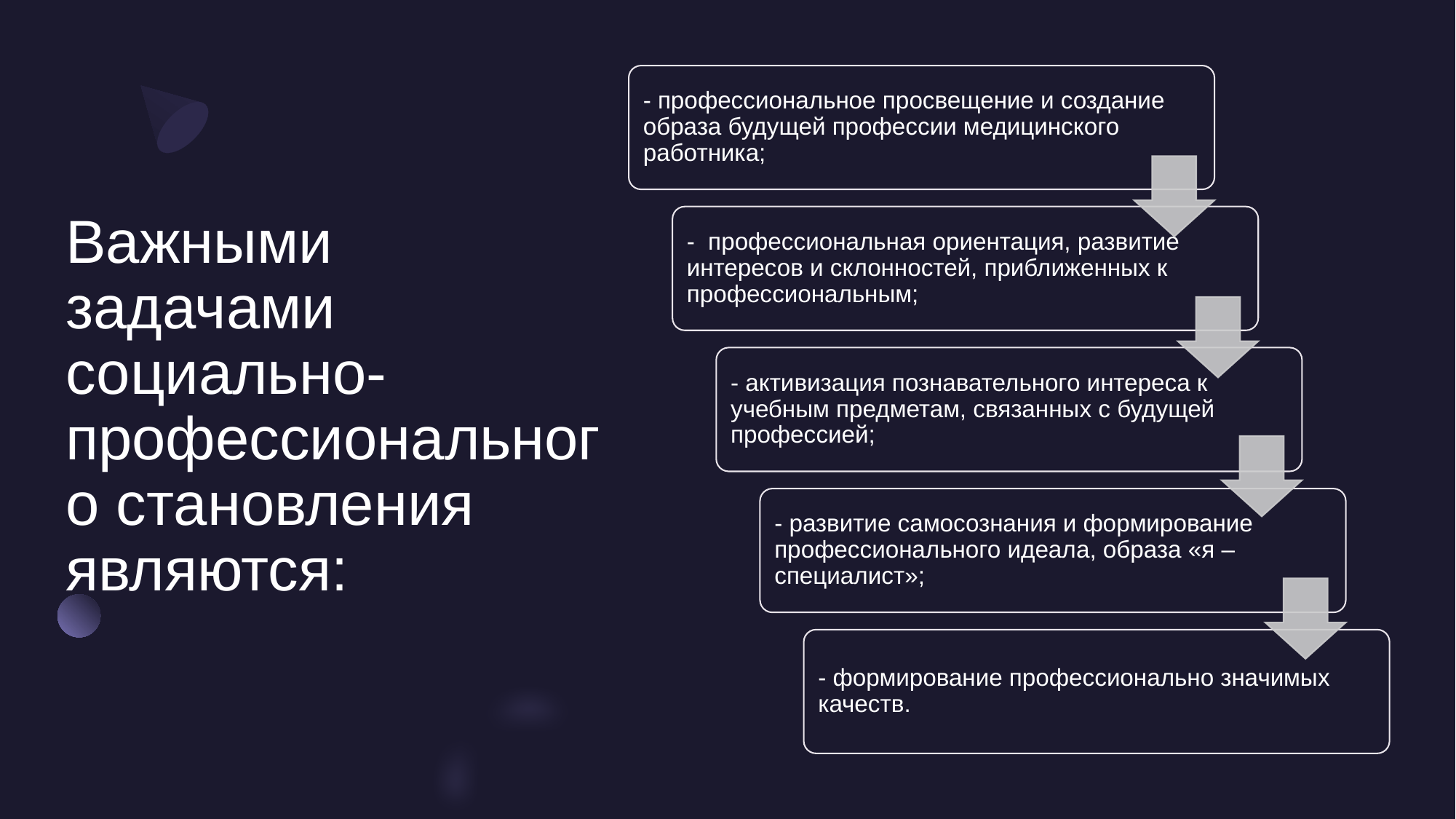

- профессиональное просвещение и создание образа будущей профессии медицинского работника;
-  профессиональная ориентация, развитие интересов и склонностей, приближенных к профессиональным;
- активизация познавательного интереса к учебным предметам, связанных с будущей профессией;
- развитие самосознания и формирование профессионального идеала, образа «я – специалист»;
- формирование профессионально значимых качеств.

# Важными задачами социально- профессионального становления являются: